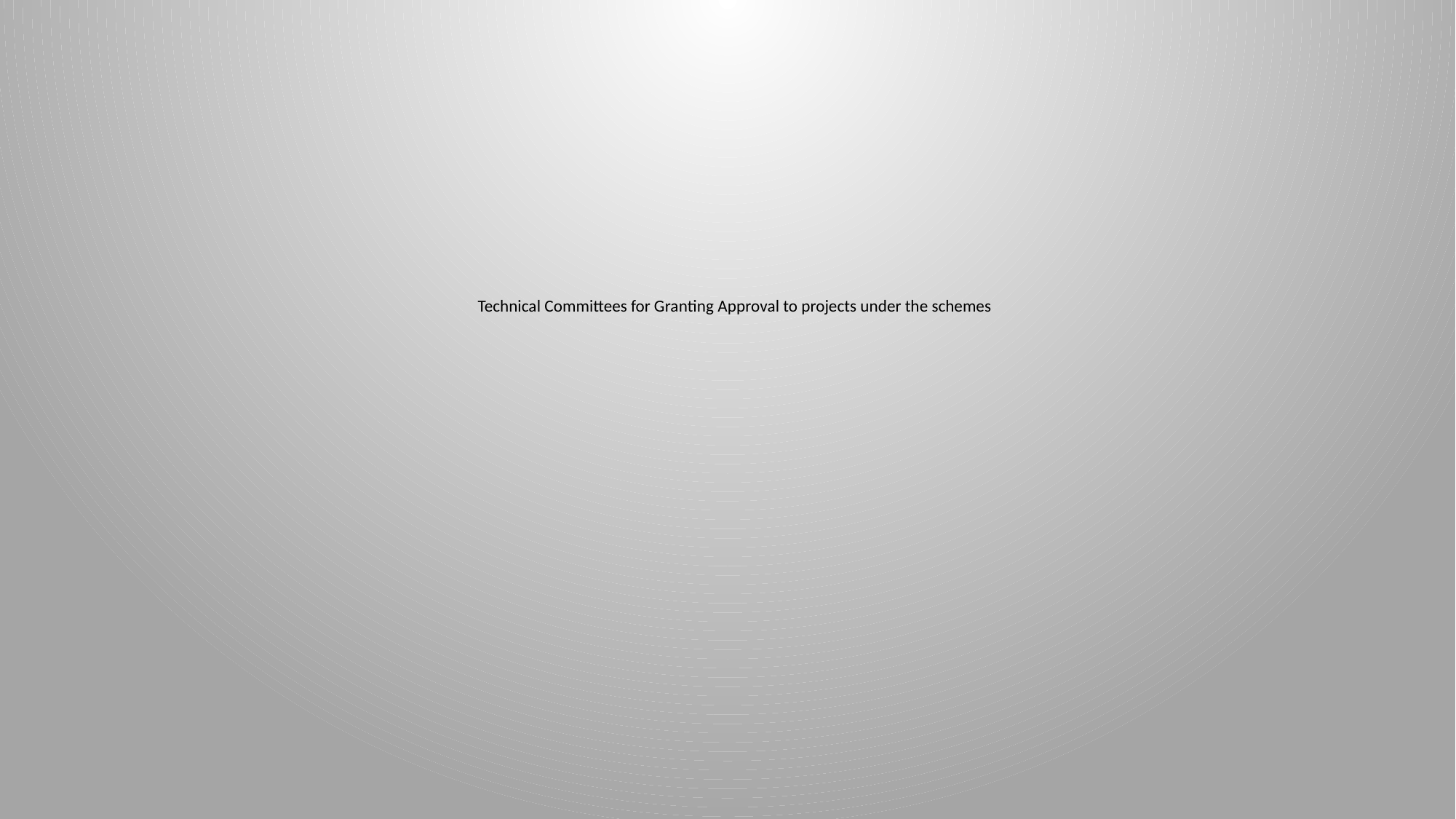

# Technical Committees for Granting Approval to projects under the schemes